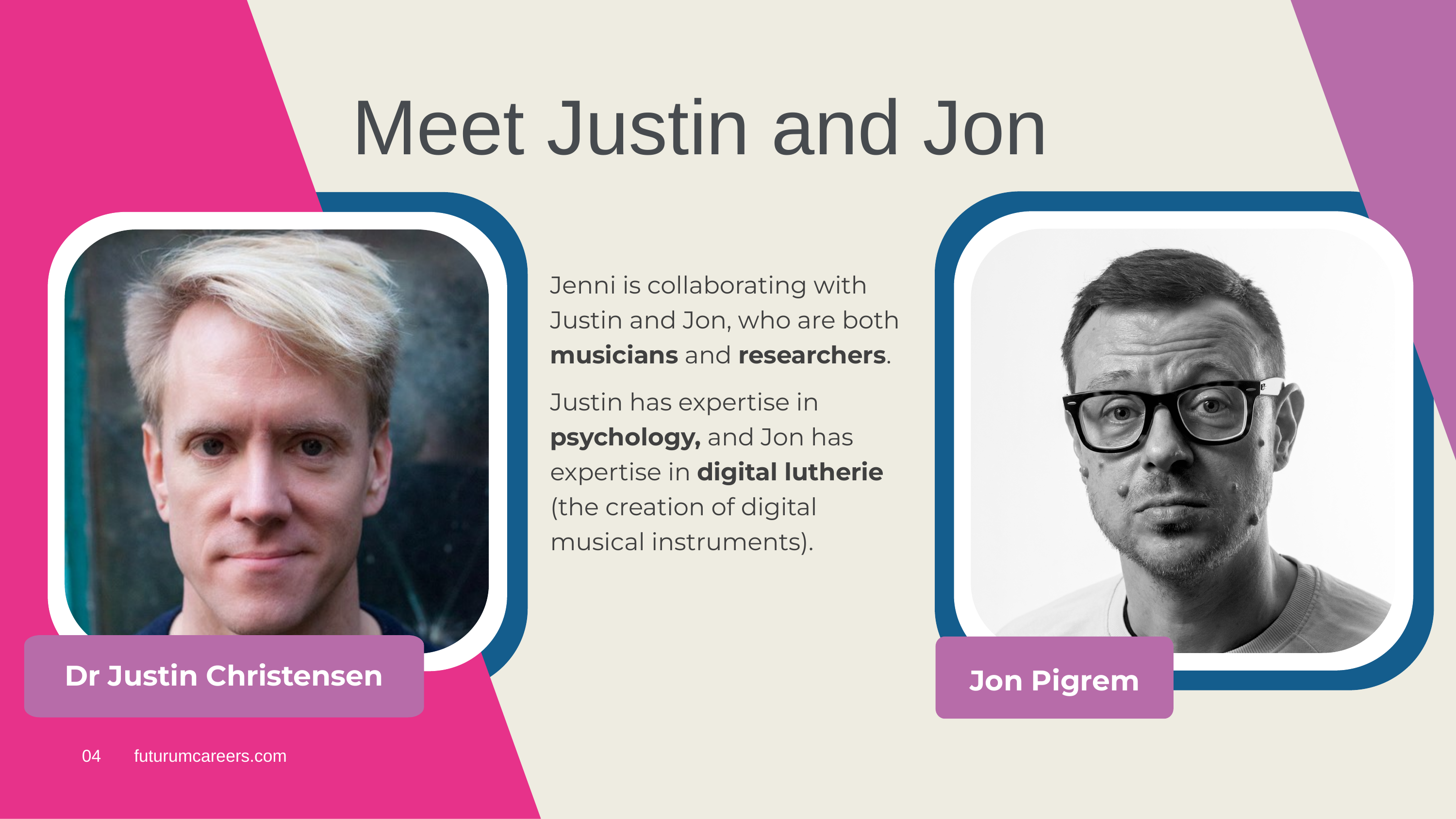

Meet Justin and Jon

Jenni is collaborating with Justin and Jon, who are both musicians and researchers.
Justin has expertise in psychology, and Jon has expertise in digital lutherie (the creation of digital musical instruments).

Dr Justin Christensen
Jon Pigrem
04       futurumcareers.com